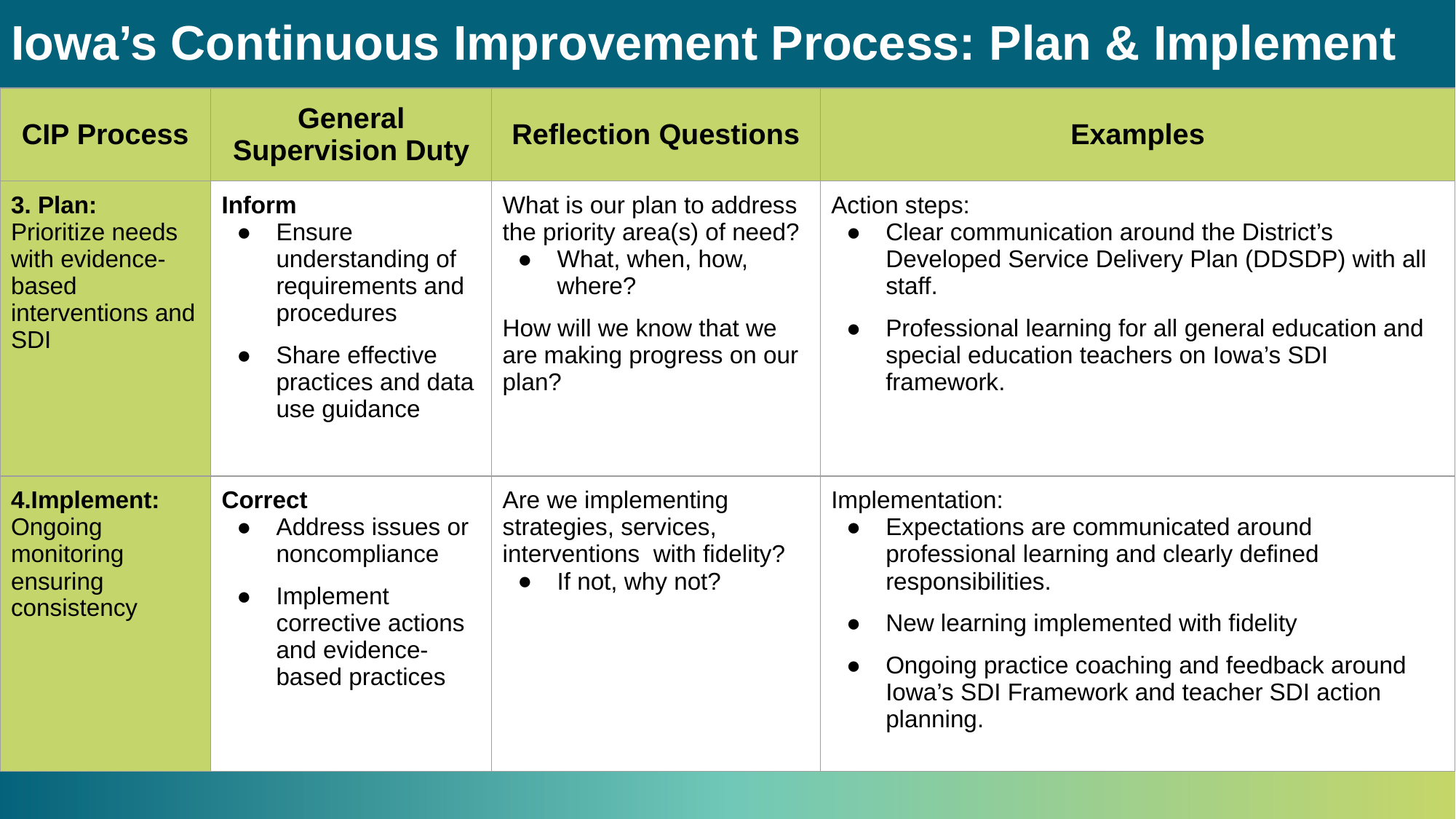

# Iowa’s Continuous Improvement Process: Plan & Implement
| CIP Process | General Supervision Duty | Reflection Questions | Examples |
| --- | --- | --- | --- |
| 3. Plan: Prioritize needs with evidence-based interventions and SDI | Inform Ensure understanding of requirements and procedures Share effective practices and data use guidance | What is our plan to address the priority area(s) of need? What, when, how, where? How will we know that we are making progress on our plan? | Action steps: Clear communication around the District’s Developed Service Delivery Plan (DDSDP) with all staff. Professional learning for all general education and special education teachers on Iowa’s SDI framework. |
| 4.Implement: Ongoing monitoring ensuring consistency | Correct Address issues or noncompliance Implement corrective actions and evidence-based practices | Are we implementing strategies, services, interventions with fidelity? If not, why not? | Implementation: Expectations are communicated around professional learning and clearly defined responsibilities. New learning implemented with fidelity Ongoing practice coaching and feedback around Iowa’s SDI Framework and teacher SDI action planning. |